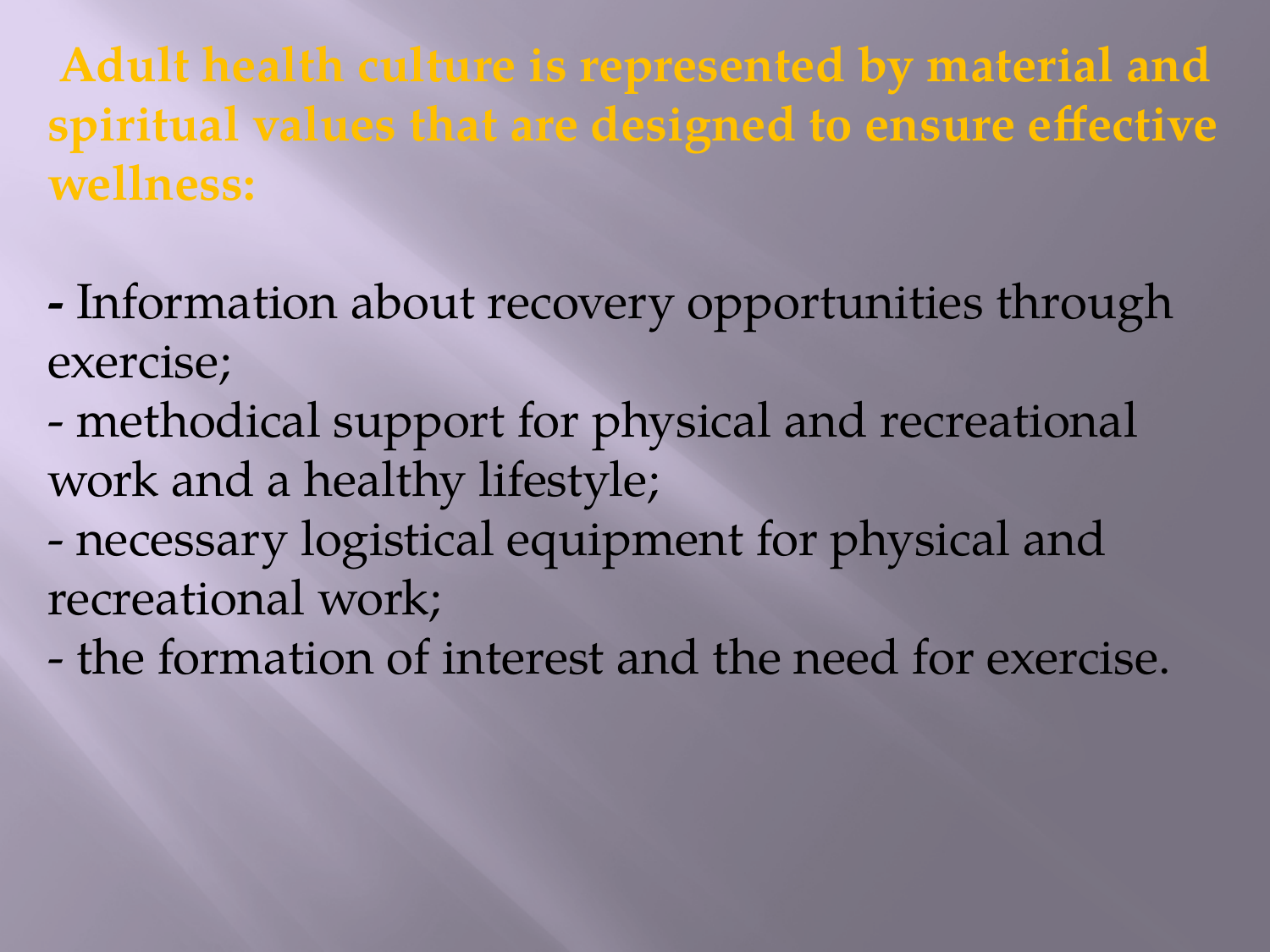

Adult health culture is represented by material and spiritual values that are designed to ensure effective wellness:
- Information about recovery opportunities through exercise;
- methodical support for physical and recreational work and a healthy lifestyle;
- necessary logistical equipment for physical and recreational work;
- the formation of interest and the need for exercise.